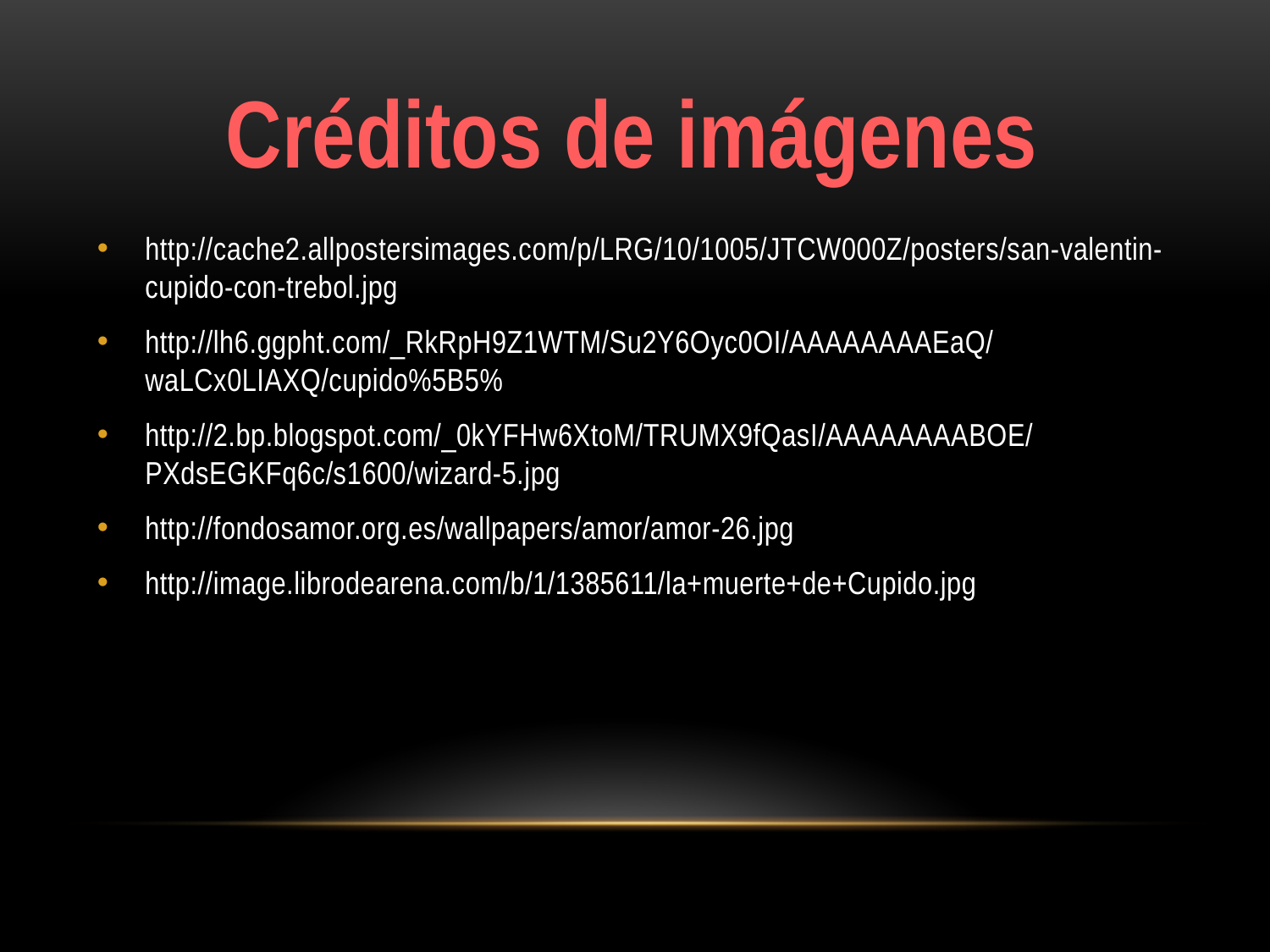

Créditos de imágenes
http://cache2.allpostersimages.com/p/LRG/10/1005/JTCW000Z/posters/san-valentin-cupido-con-trebol.jpg
http://lh6.ggpht.com/_RkRpH9Z1WTM/Su2Y6Oyc0OI/AAAAAAAAEaQ/waLCx0LIAXQ/cupido%5B5%
http://2.bp.blogspot.com/_0kYFHw6XtoM/TRUMX9fQasI/AAAAAAAABOE/PXdsEGKFq6c/s1600/wizard-5.jpg
http://fondosamor.org.es/wallpapers/amor/amor-26.jpg
http://image.librodearena.com/b/1/1385611/la+muerte+de+Cupido.jpg